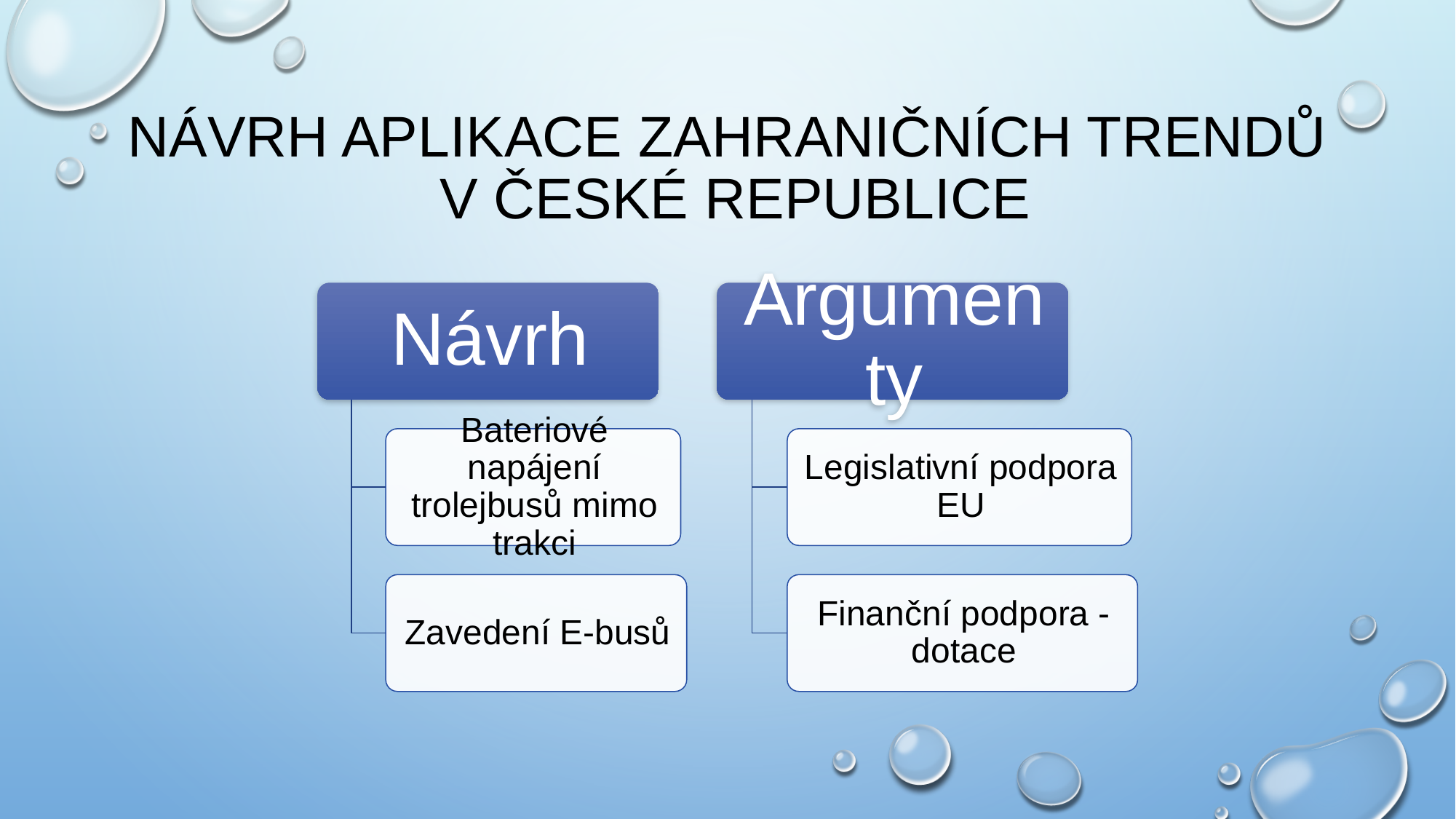

# Návrh aplikace zahraničních trendů v české republice
Návrh
Bateriové napájení trolejbusů mimo trakci
Zavedení E-busů
Argumenty
Legislativní podpora EU
Finanční podpora - dotace